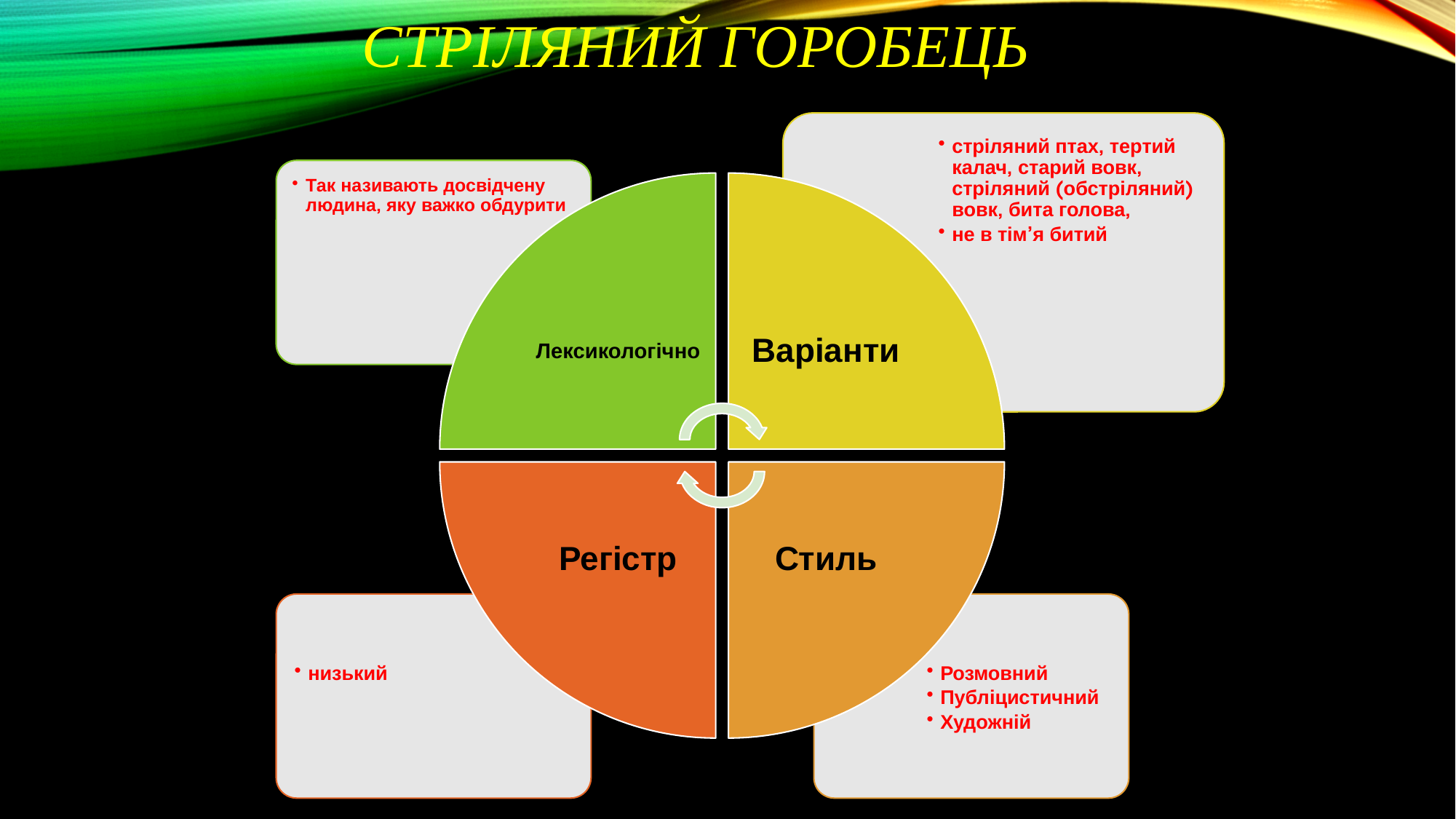

# стріляний горобець
Розмовний
Публіцистичний
Художній
низький
стріляний птах, тертий калач, старий вовк, стріляний (обстріляний) вовк, бита голова,
не в тім’я битий
Так називають досвідчену людина, яку важко обдурити
Лексикологічно
Варіанти
Стиль
Регістр